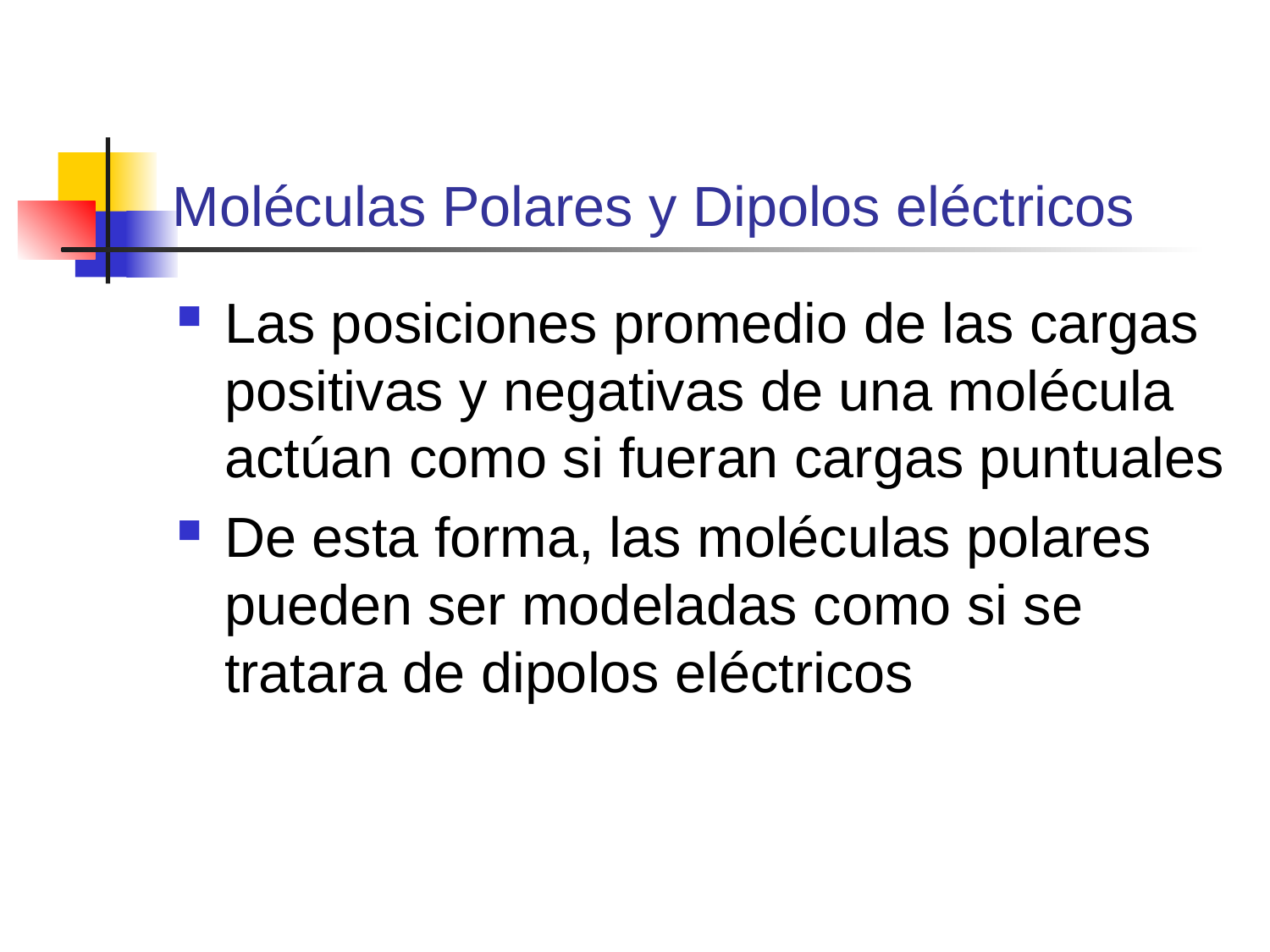

# Moléculas Polares y Dipolos eléctricos
Las posiciones promedio de las cargas positivas y negativas de una molécula actúan como si fueran cargas puntuales
De esta forma, las moléculas polares pueden ser modeladas como si se tratara de dipolos eléctricos